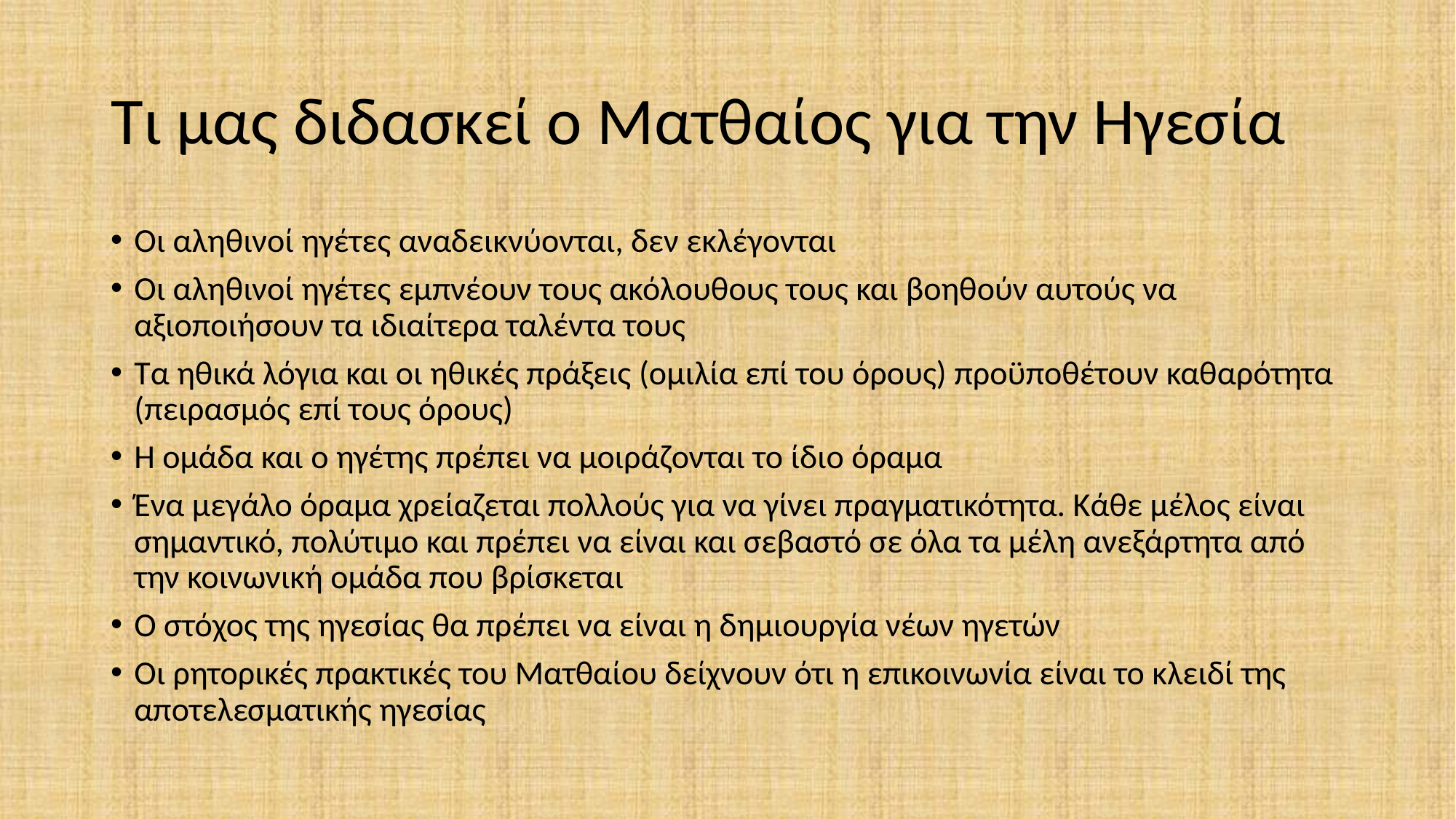

# Τι μας διδασκεί ο Ματθαίος για την Ηγεσία
Οι αληθινοί ηγέτες αναδεικνύονται, δεν εκλέγονται
Οι αληθινοί ηγέτες εμπνέουν τους ακόλουθους τους και βοηθούν αυτούς να αξιοποιήσουν τα ιδιαίτερα ταλέντα τους
Τα ηθικά λόγια και οι ηθικές πράξεις (ομιλία επί του όρους) προϋποθέτουν καθαρότητα (πειρασμός επί τους όρους)
Η ομάδα και ο ηγέτης πρέπει να μοιράζονται το ίδιο όραμα
Ένα μεγάλο όραμα χρείαζεται πολλούς για να γίνει πραγματικότητα. Κάθε μέλος είναι σημαντικό, πολύτιμο και πρέπει να είναι και σεβαστό σε όλα τα μέλη ανεξάρτητα από την κοινωνική ομάδα που βρίσκεται
Ο στόχος της ηγεσίας θα πρέπει να είναι η δημιουργία νέων ηγετών
Οι ρητορικές πρακτικές του Ματθαίου δείχνουν ότι η επικοινωνία είναι το κλειδί της αποτελεσματικής ηγεσίας